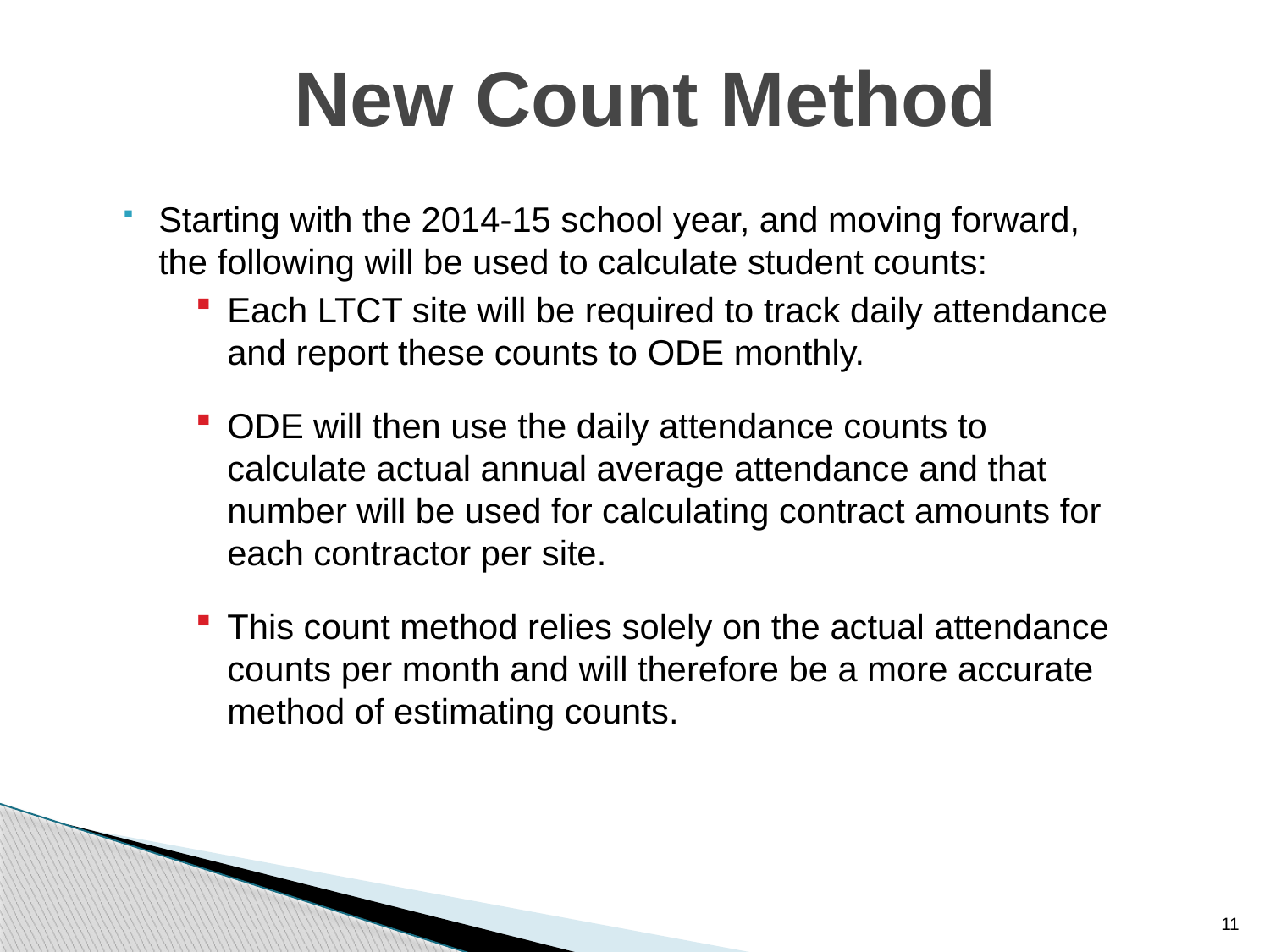

# New Count Method
Starting with the 2014-15 school year, and moving forward, the following will be used to calculate student counts:
Each LTCT site will be required to track daily attendance and report these counts to ODE monthly.

ODE will then use the daily attendance counts to calculate actual annual average attendance and that number will be used for calculating contract amounts for each contractor per site.

This count method relies solely on the actual attendance counts per month and will therefore be a more accurate method of estimating counts.

11